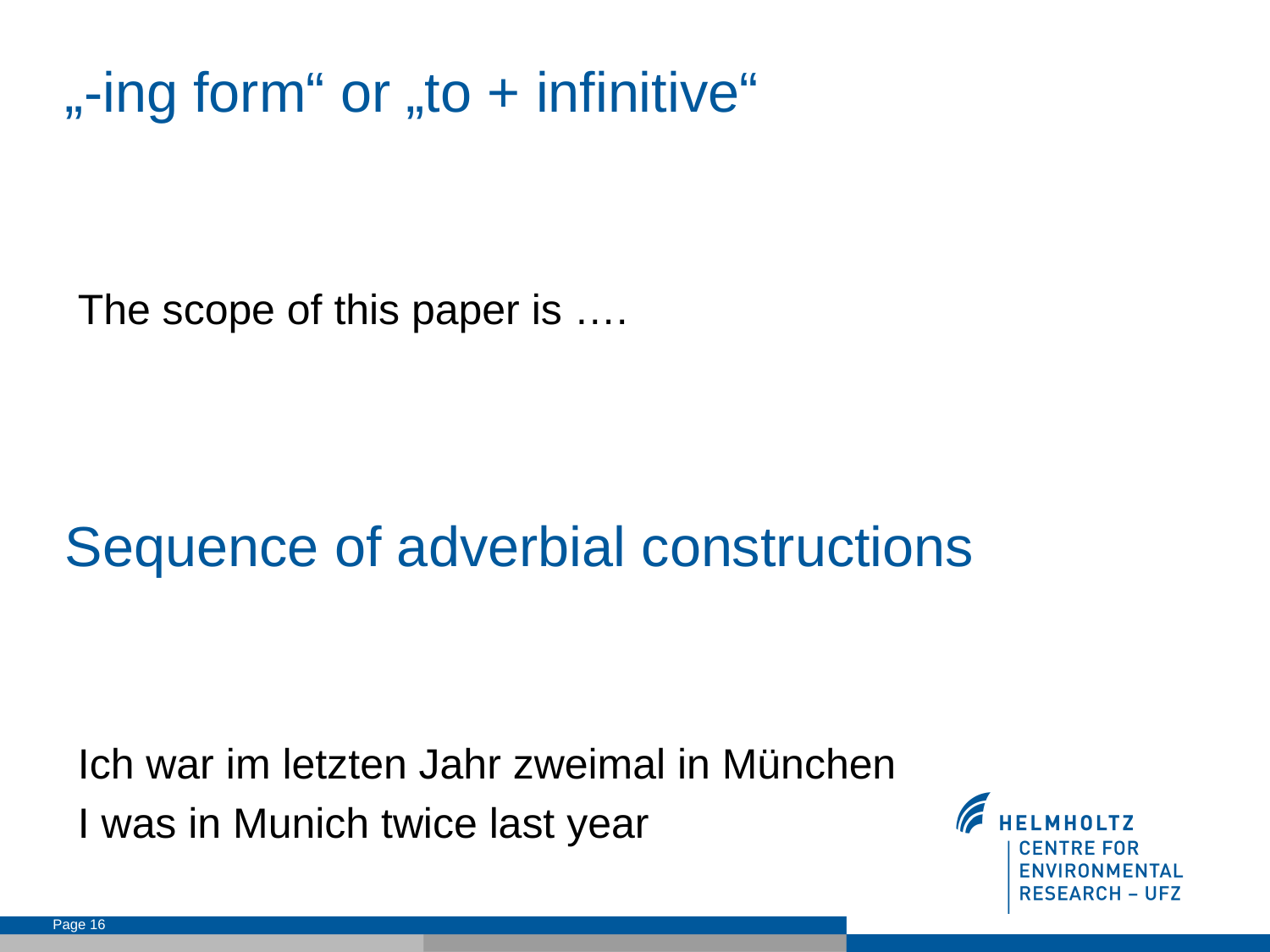

„-ing form“ or „to + infinitive“
The scope of this paper is ….

Sequence of adverbial constructions
Ich war im letzten Jahr zweimal in München
I was in Munich twice last year
Page 16